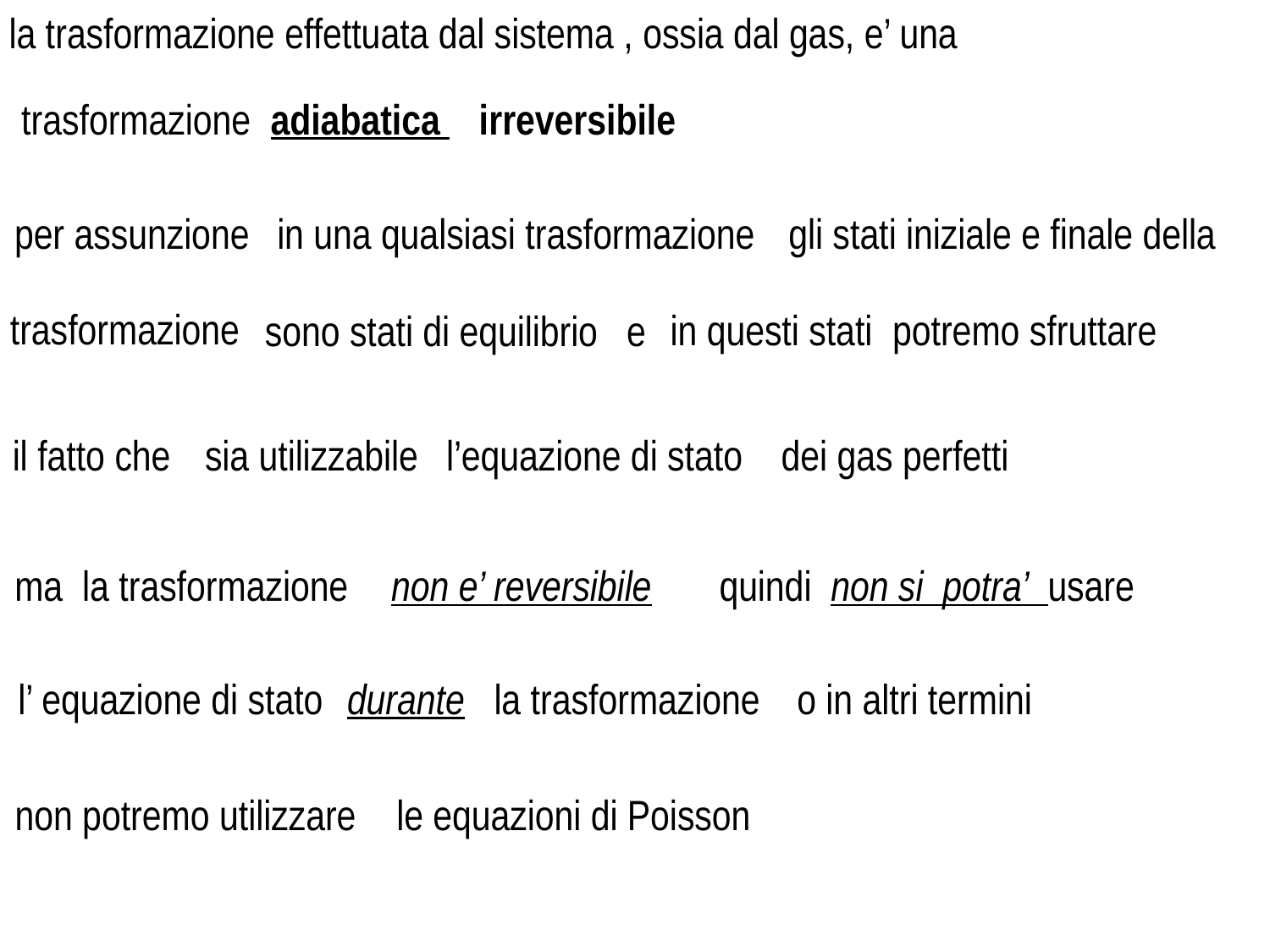

la trasformazione effettuata dal sistema , ossia dal gas, e’ una
trasformazione  adiabatica    irreversibile
per assunzione
in una qualsiasi trasformazione
gli stati iniziale e finale della
trasformazione
in questi stati
potremo sfruttare
sono stati di equilibrio
e
sia utilizzabile
l’equazione di stato
il fatto che
dei gas perfetti
ma  la trasformazione
non e’ reversibile
quindi  non si  potra’  usare
o in altri termini
 durante   la trasformazione
l’ equazione di stato
non potremo utilizzare
le equazioni di Poisson